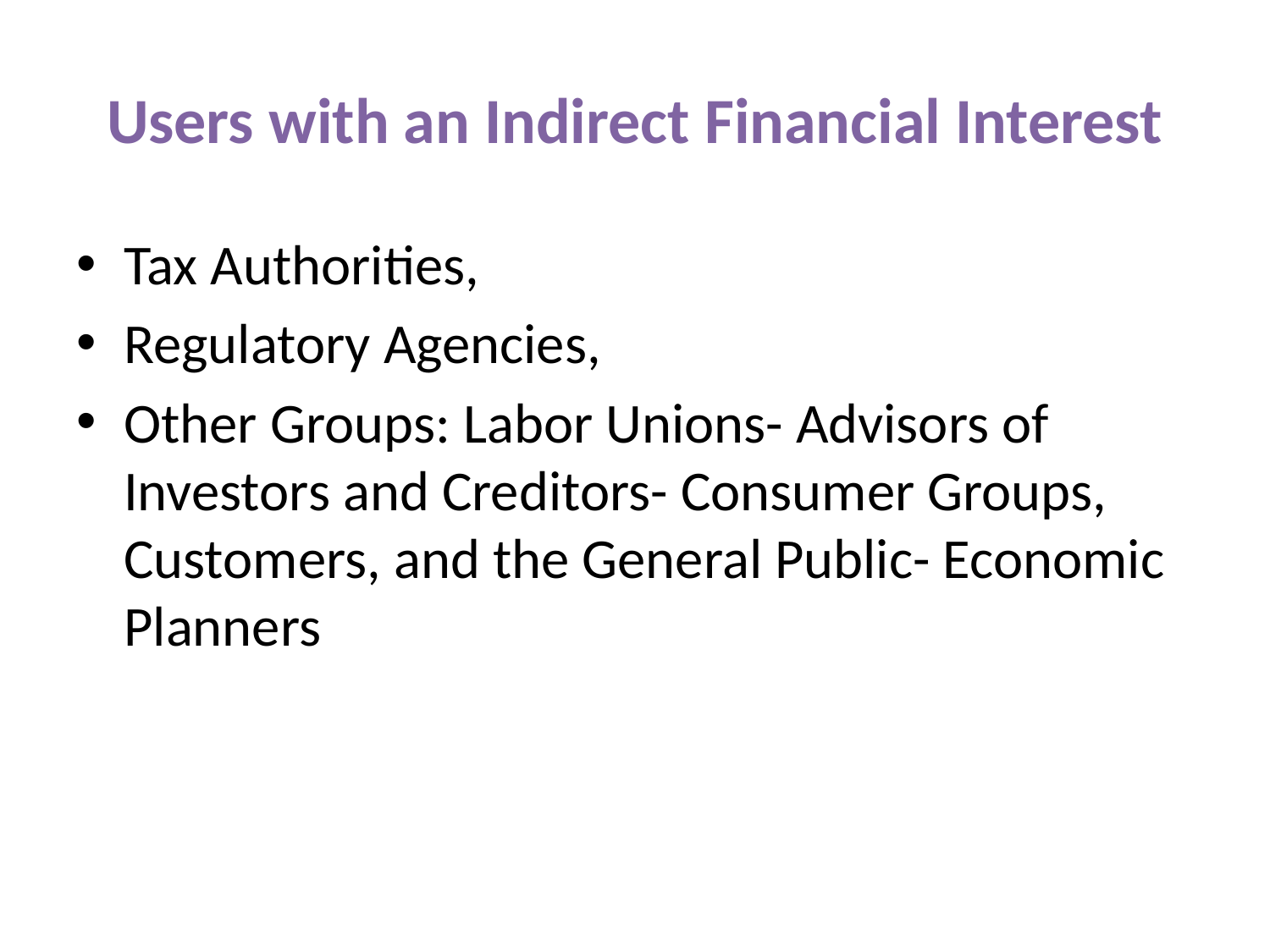

# Users with an Indirect Financial Interest
Tax Authorities,
Regulatory Agencies,
Other Groups: Labor Unions- Advisors of Investors and Creditors- Consumer Groups, Customers, and the General Public- Economic Planners